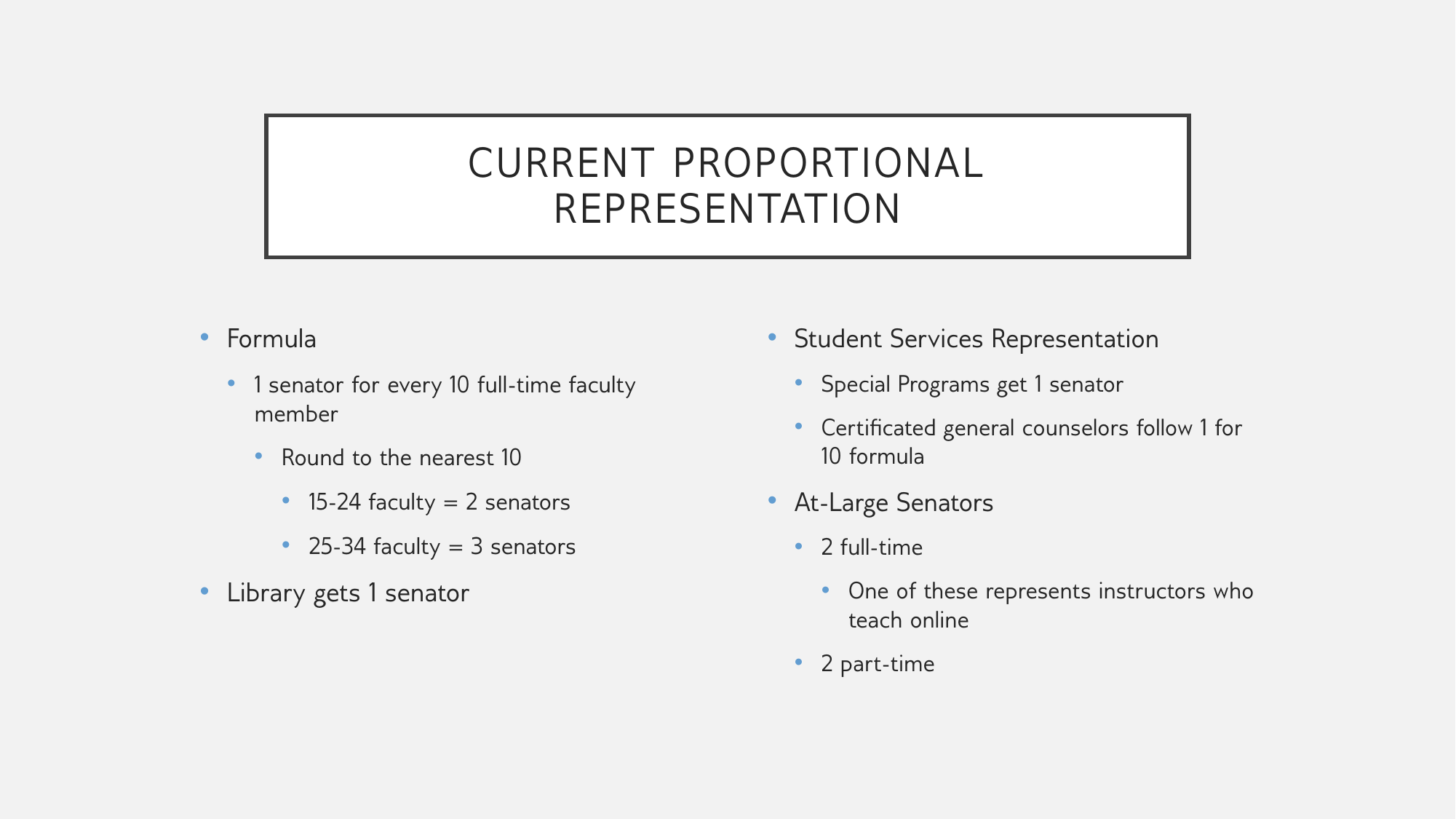

# Current Proportional Representation
Formula
1 senator for every 10 full-time faculty member
Round to the nearest 10
15-24 faculty = 2 senators
25-34 faculty = 3 senators
Library gets 1 senator

Student Services Representation
Special Programs get 1 senator
Certificated general counselors follow 1 for 10 formula
At-Large Senators
2 full-time
One of these represents instructors who teach online
2 part-time